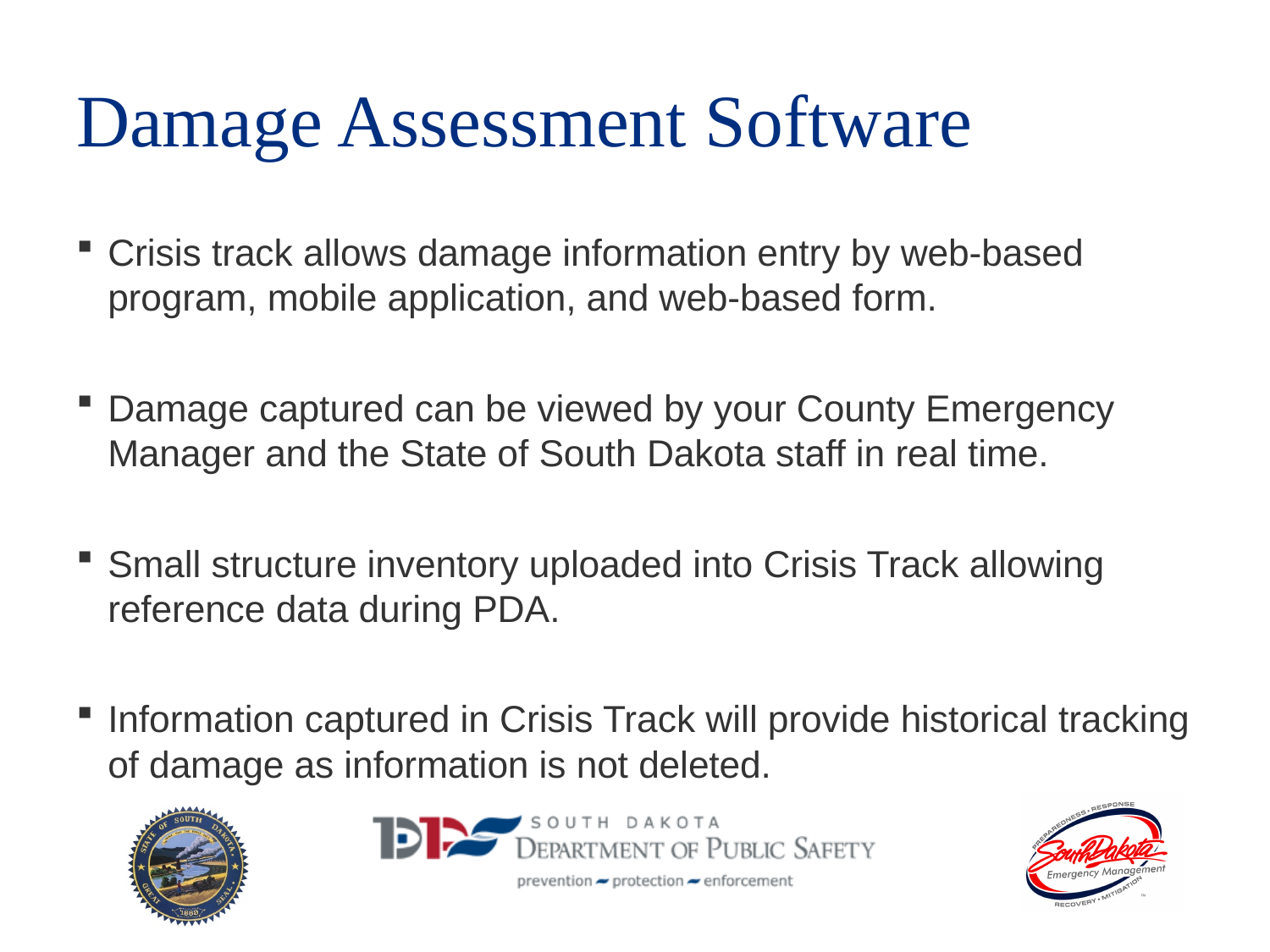

# Damage Assessment Software
Crisis track allows damage information entry by web-based program, mobile application, and web-based form.

Damage captured can be viewed by your County Emergency Manager and the State of South Dakota staff in real time.

Small structure inventory uploaded into Crisis Track allowing reference data during PDA.

Information captured in Crisis Track will provide historical tracking of damage as information is not deleted.